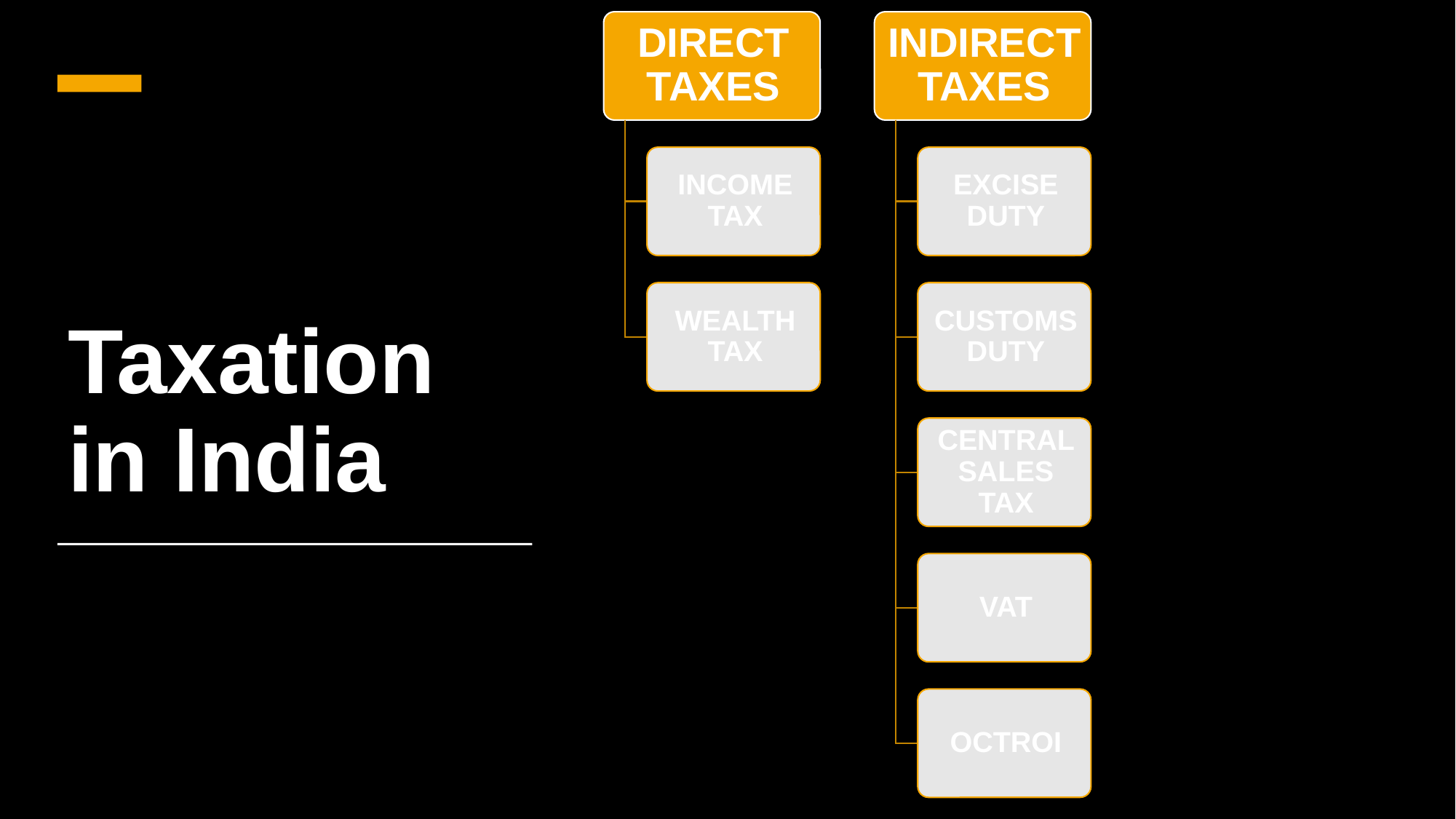

DIRECT TAXES
INCOME TAX
WEALTH TAX
INDIRECT TAXES
EXCISE DUTY
CUSTOMS DUTY
CENTRAL SALES TAX
VAT
OCTROI

# Taxation in India